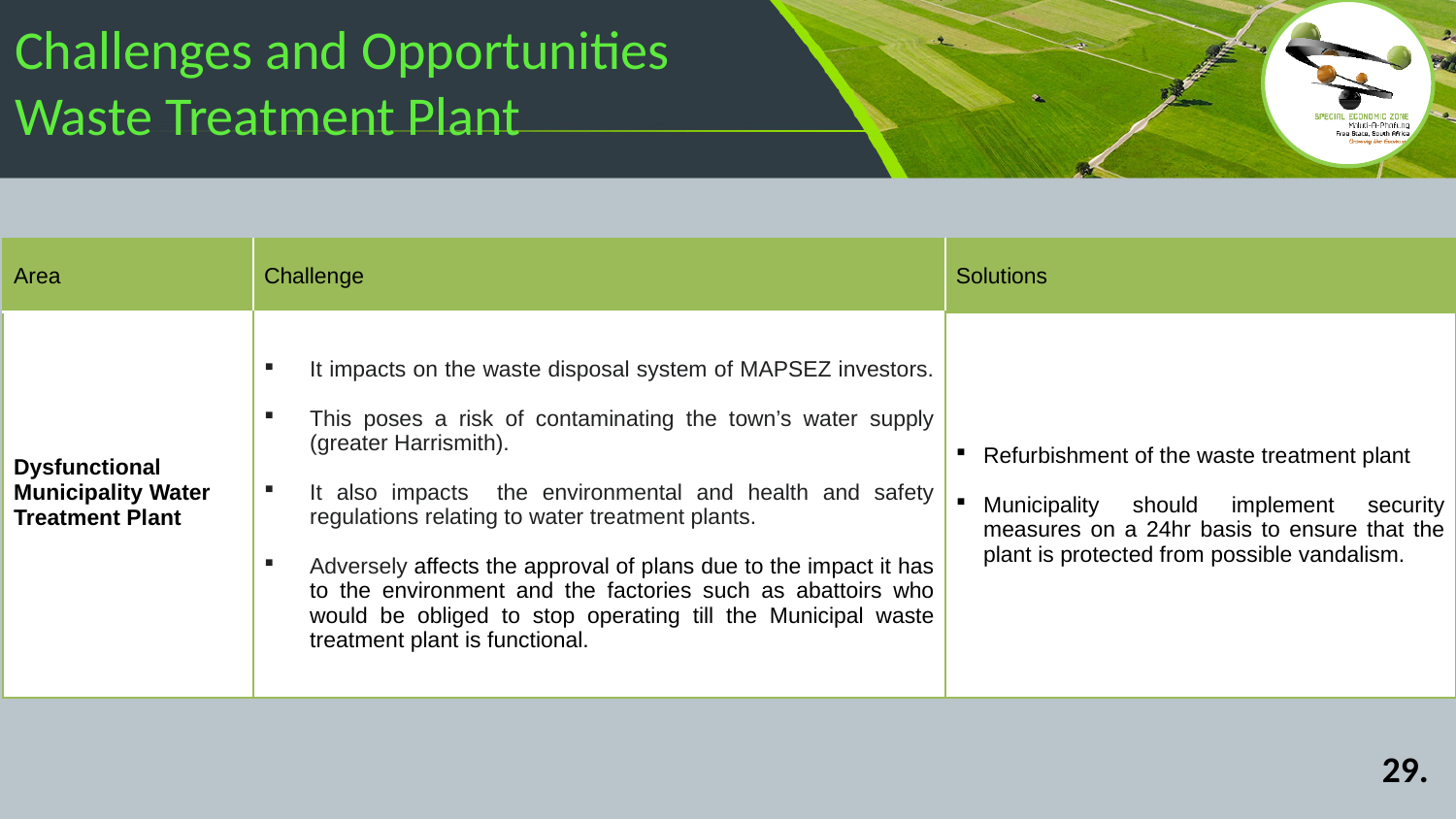

# Challenges and Opportunities Waste Treatment Plant
| Area | Challenge | Solutions |
| --- | --- | --- |
| Dysfunctional Municipality Water Treatment Plant | It impacts on the waste disposal system of MAPSEZ investors. This poses a risk of contaminating the town’s water supply (greater Harrismith). It also impacts the environmental and health and safety regulations relating to water treatment plants. Adversely affects the approval of plans due to the impact it has to the environment and the factories such as abattoirs who would be obliged to stop operating till the Municipal waste treatment plant is functional. | Refurbishment of the waste treatment plant Municipality should implement security measures on a 24hr basis to ensure that the plant is protected from possible vandalism. |
29.